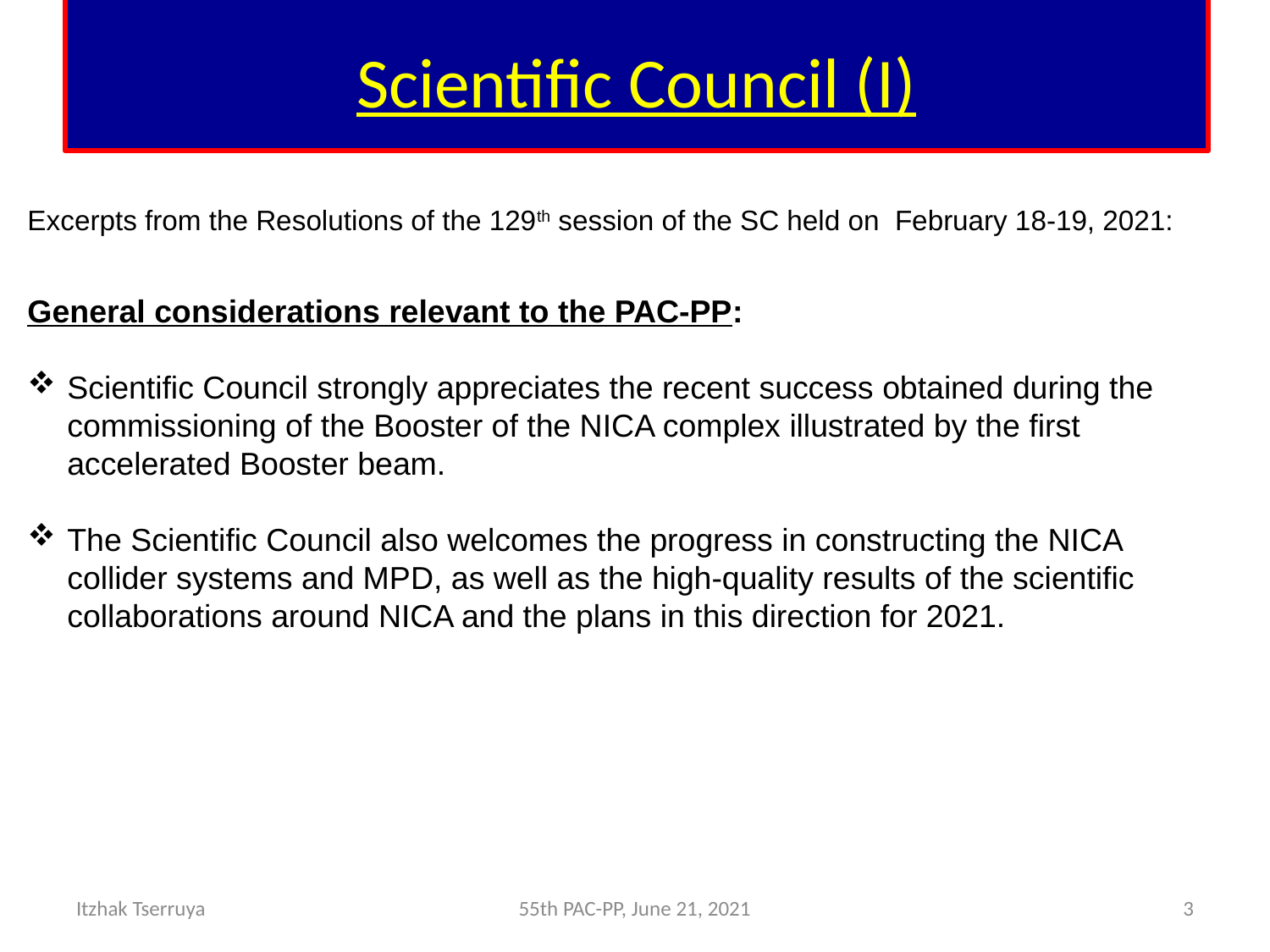

# Scientific Council (I)
Excerpts from the Resolutions of the 129th session of the SC held on  February 18-19, 2021:

General considerations relevant to the PAC-PP:

Scientific Council strongly appreciates the recent success obtained during the commissioning of the Booster of the NICA complex illustrated by the first accelerated Booster beam.

The Scientific Council also welcomes the progress in constructing the NICA collider systems and MPD, as well as the high-quality results of the scientific collaborations around NICA and the plans in this direction for 2021.

Itzhak Tserruya
55th PAC-PP, June 21, 2021
3